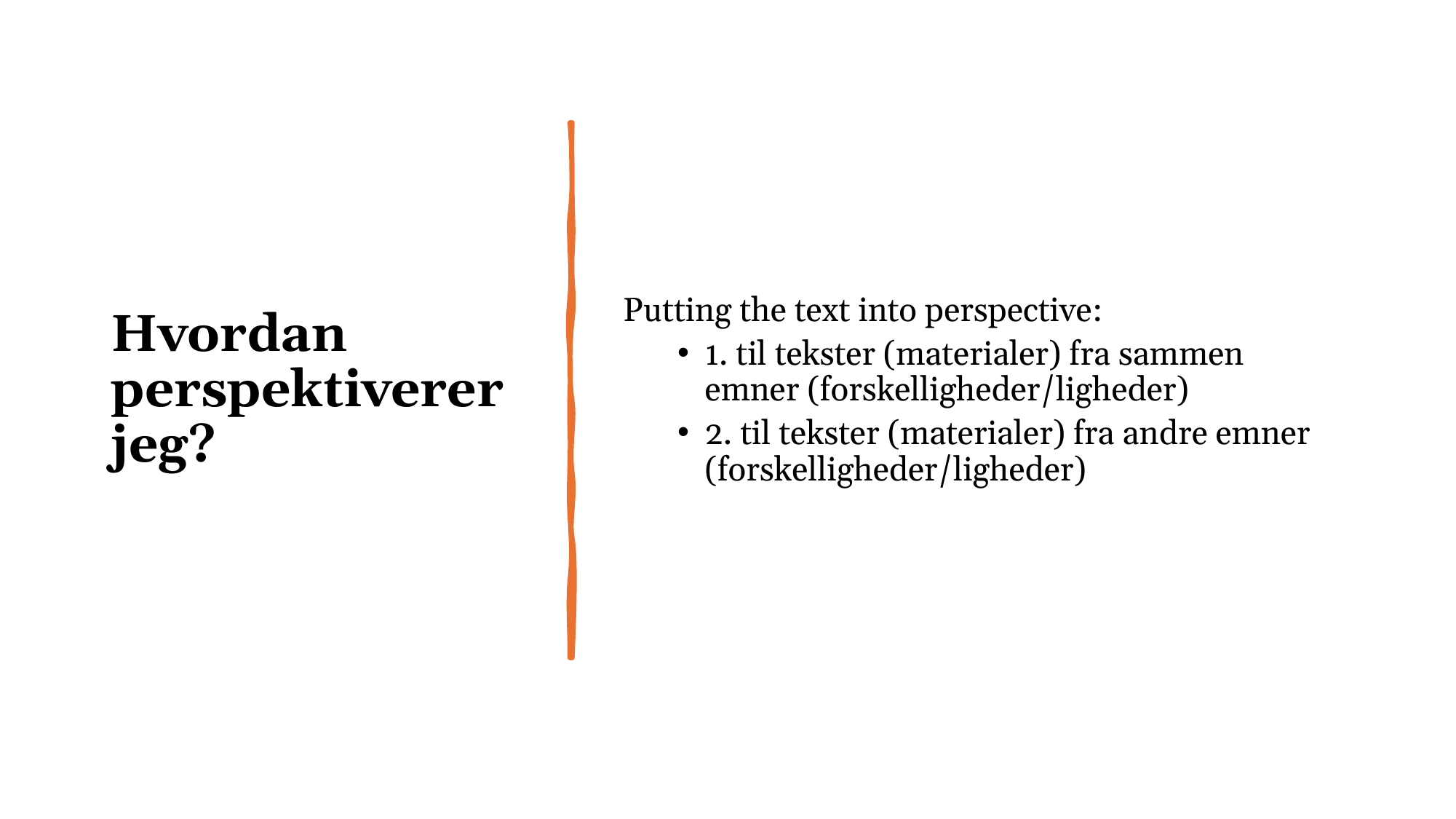

# Hvordan perspektiverer jeg?
Putting the text into perspective:
1. til tekster (materialer) fra sammen emner (forskelligheder/ligheder)
2. til tekster (materialer) fra andre emner (forskelligheder/ligheder)